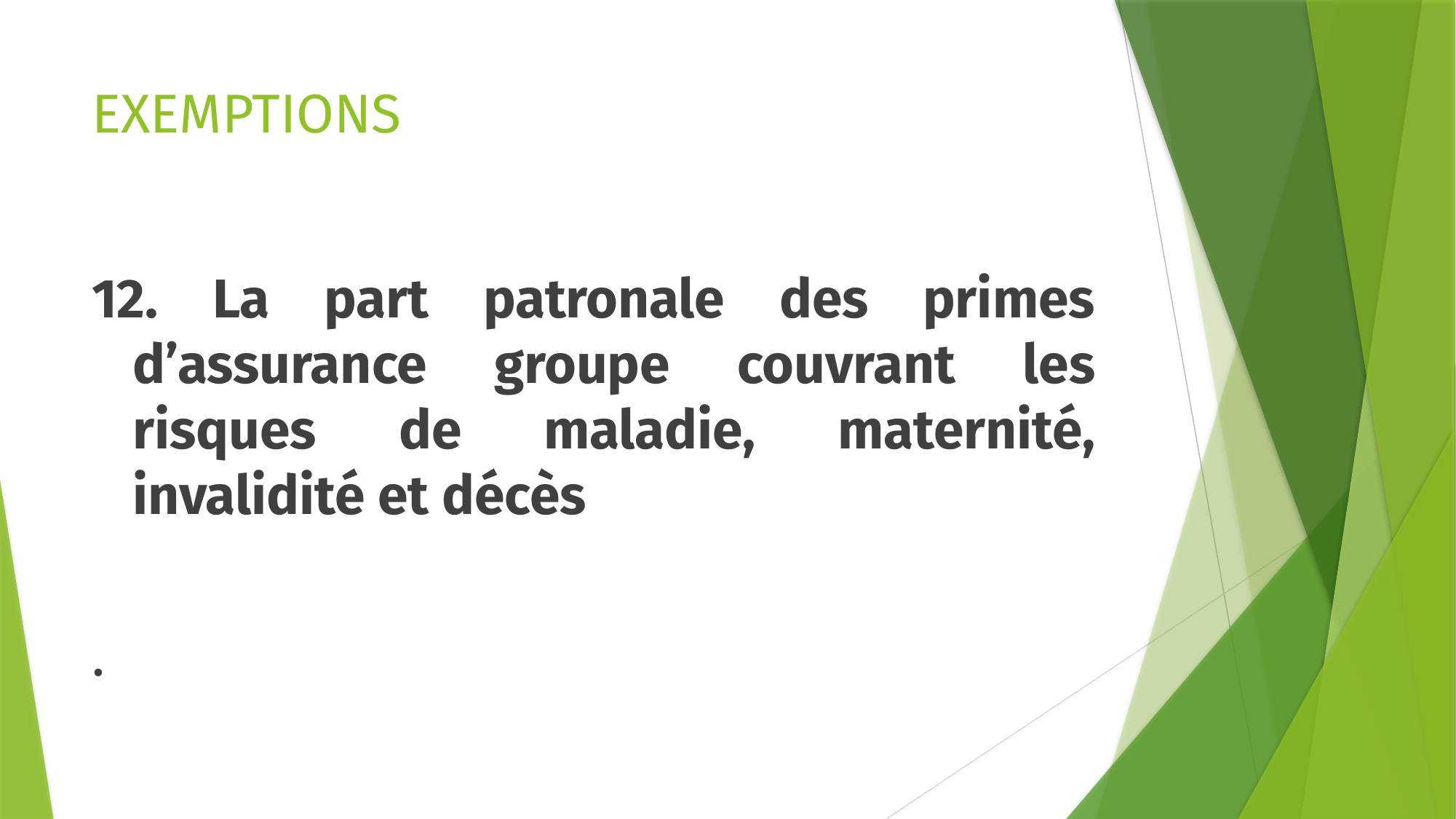

# EXEMPTIONS
12. La part patronale des primes d’assurance groupe couvrant les risques de maladie, maternité, invalidité et décès

.